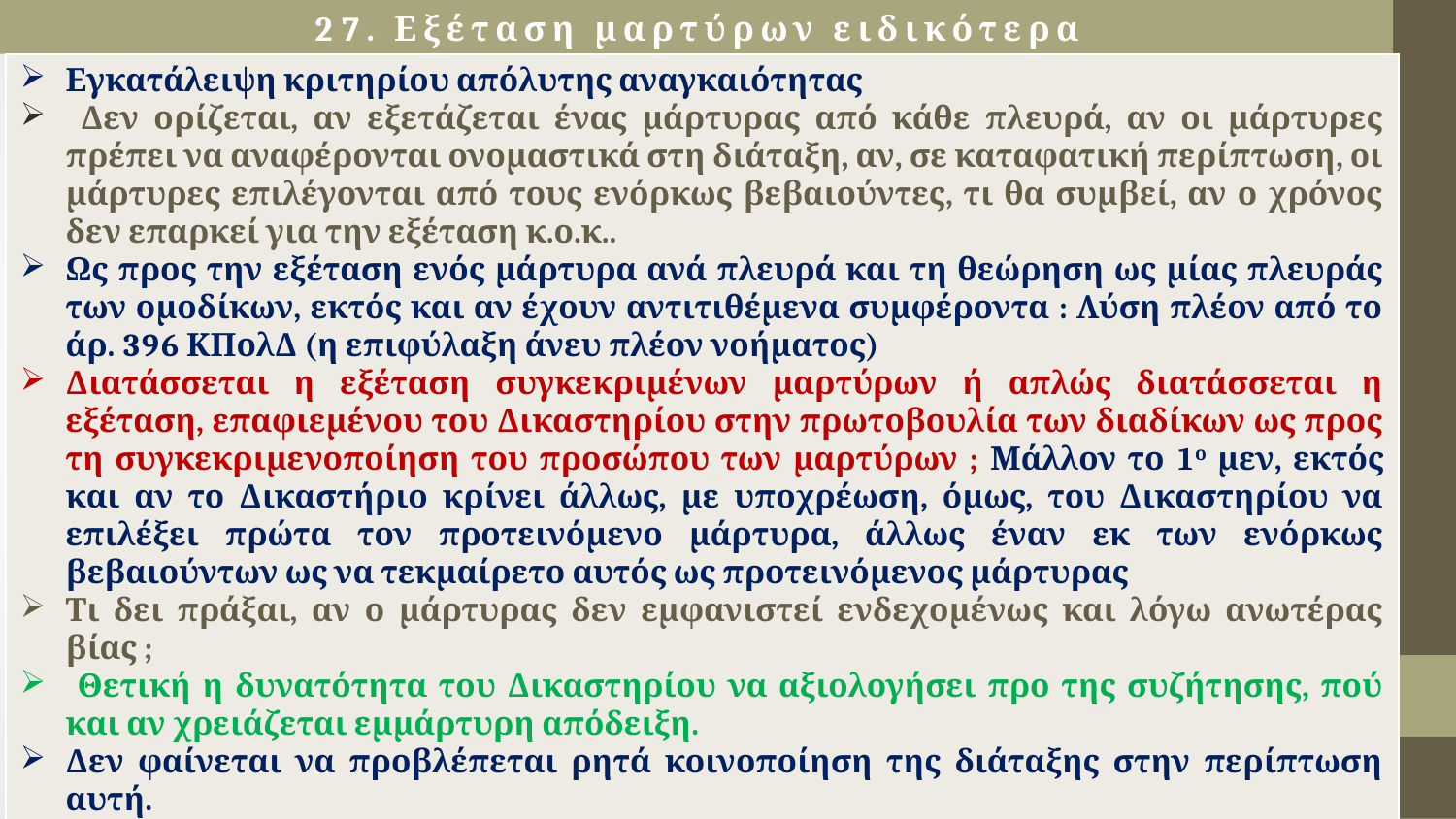

# 27. Εξέταση μαρτύρων ειδικότερα
| Εγκατάλειψη κριτηρίου απόλυτης αναγκαιότητας Δεν ορίζεται, αν εξετάζεται ένας μάρτυρας από κάθε πλευρά, αν οι μάρτυρες πρέπει να αναφέρονται ονομαστικά στη διάταξη, αν, σε καταφατική περίπτωση, οι μάρτυρες επιλέγονται από τους ενόρκως βεβαιούντες, τι θα συμβεί, αν ο χρόνος δεν επαρκεί για την εξέταση κ.ο.κ.. Ως προς την εξέταση ενός μάρτυρα ανά πλευρά και τη θεώρηση ως μίας πλευράς των ομοδίκων, εκτός και αν έχουν αντιτιθέμενα συμφέροντα : Λύση πλέον από το άρ. 396 ΚΠολΔ (η επιφύλαξη άνευ πλέον νοήματος) Διατάσσεται η εξέταση συγκεκριμένων μαρτύρων ή απλώς διατάσσεται η εξέταση, επαφιεμένου του Δικαστηρίου στην πρωτοβουλία των διαδίκων ως προς τη συγκεκριμενοποίηση του προσώπου των μαρτύρων ; Μάλλον το 1ο μεν, εκτός και αν το Δικαστήριο κρίνει άλλως, με υποχρέωση, όμως, του Δικαστηρίου να επιλέξει πρώτα τον προτεινόμενο μάρτυρα, άλλως έναν εκ των ενόρκως βεβαιούντων ως να τεκμαίρετο αυτός ως προτεινόμενος μάρτυρας Τι δει πράξαι, αν ο μάρτυρας δεν εμφανιστεί ενδεχομένως και λόγω ανωτέρας βίας ; Θετική η δυνατότητα του Δικαστηρίου να αξιολογήσει προ της συζήτησης, πού και αν χρειάζεται εμμάρτυρη απόδειξη. Δεν φαίνεται να προβλέπεται ρητά κοινοποίηση της διάταξης στην περίπτωση αυτή. Αξιολόγηση καταθέσεων : Μέχρι τις 12:00 της 5ης εργάσιμης ημέρας μετά τη συζήτηση |
| --- |